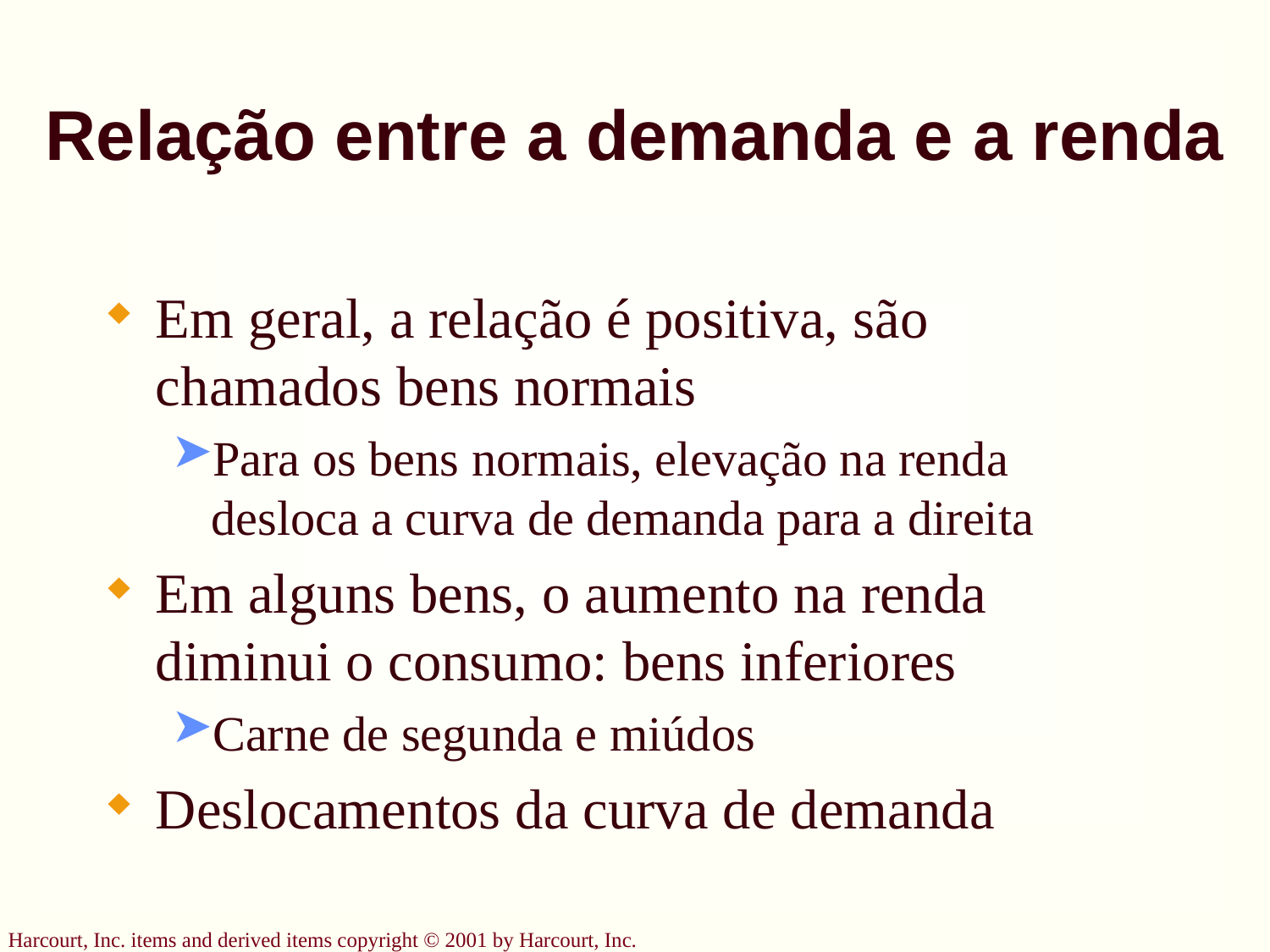

# Relação entre a demanda e a renda
Em geral, a relação é positiva, são chamados bens normais
Para os bens normais, elevação na renda desloca a curva de demanda para a direita
Em alguns bens, o aumento na renda diminui o consumo: bens inferiores
Carne de segunda e miúdos
Deslocamentos da curva de demanda